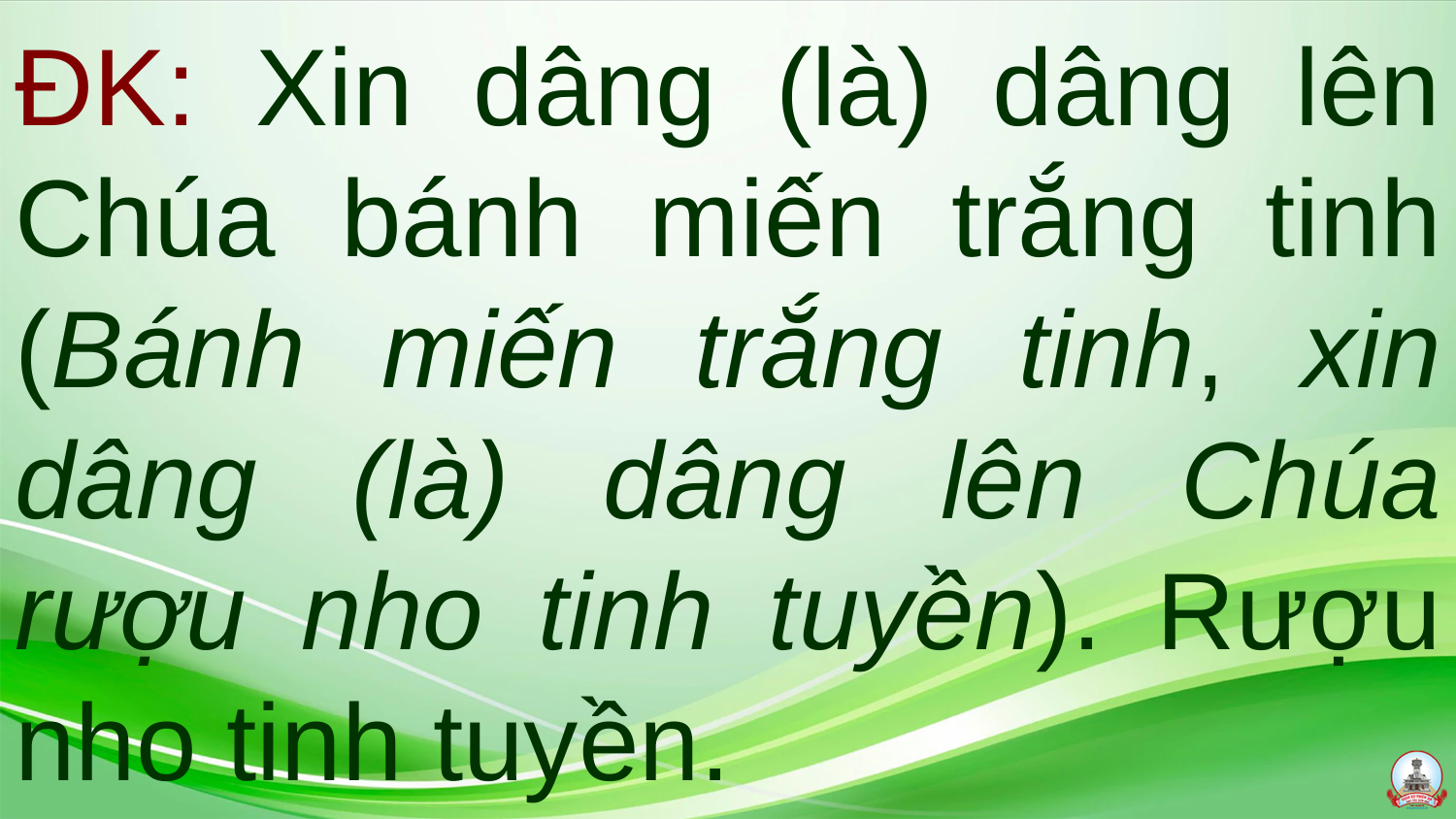

# ĐK: Xin dâng (là) dâng lên Chúa bánh miến trắng tinh (Bánh miến trắng tinh, xin dâng (là) dâng lên Chúa rượu nho tinh tuyền). Rượu nho tinh tuyền.